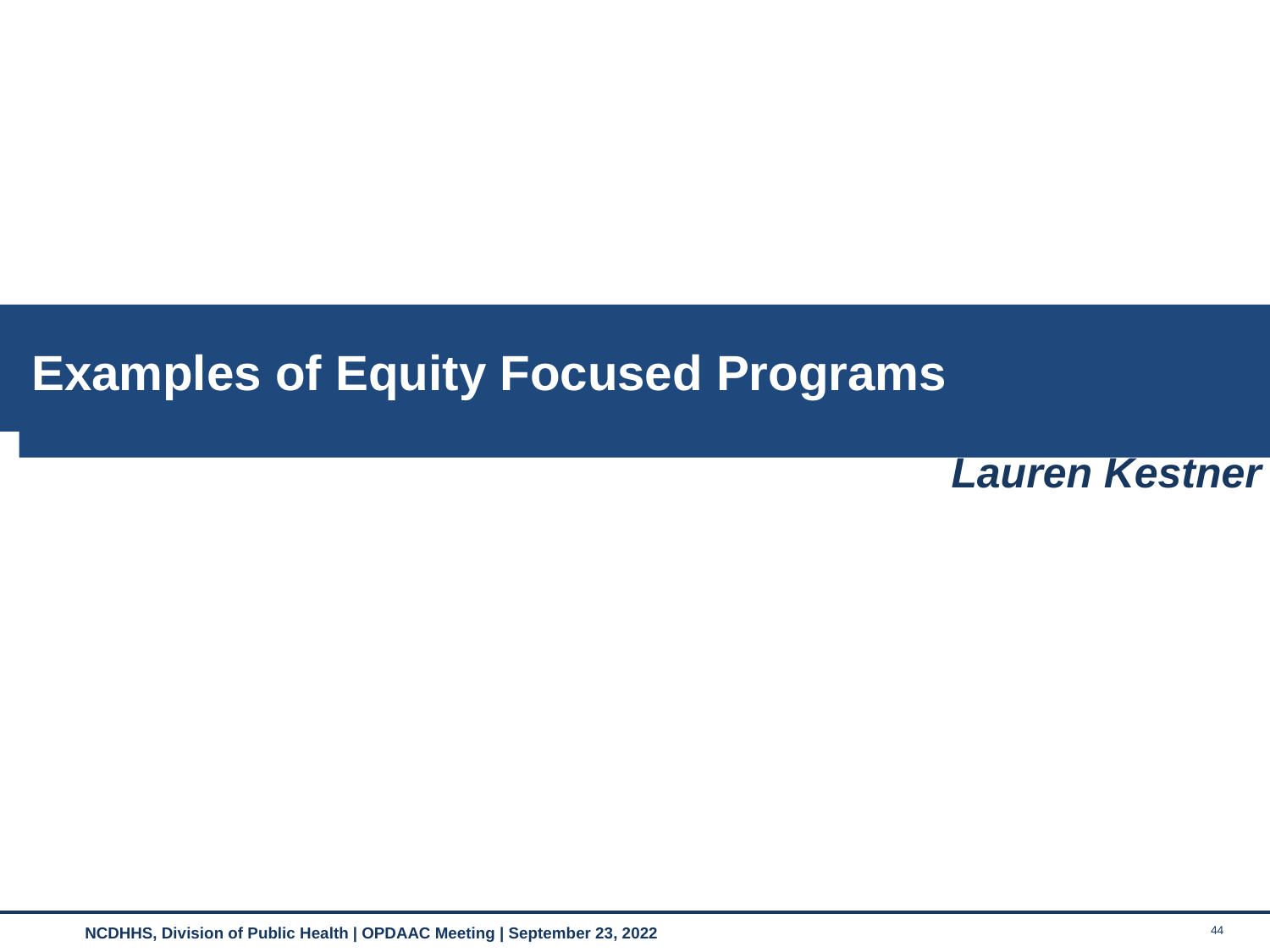

Examples of Equity Focused Programs
Lauren Kestner